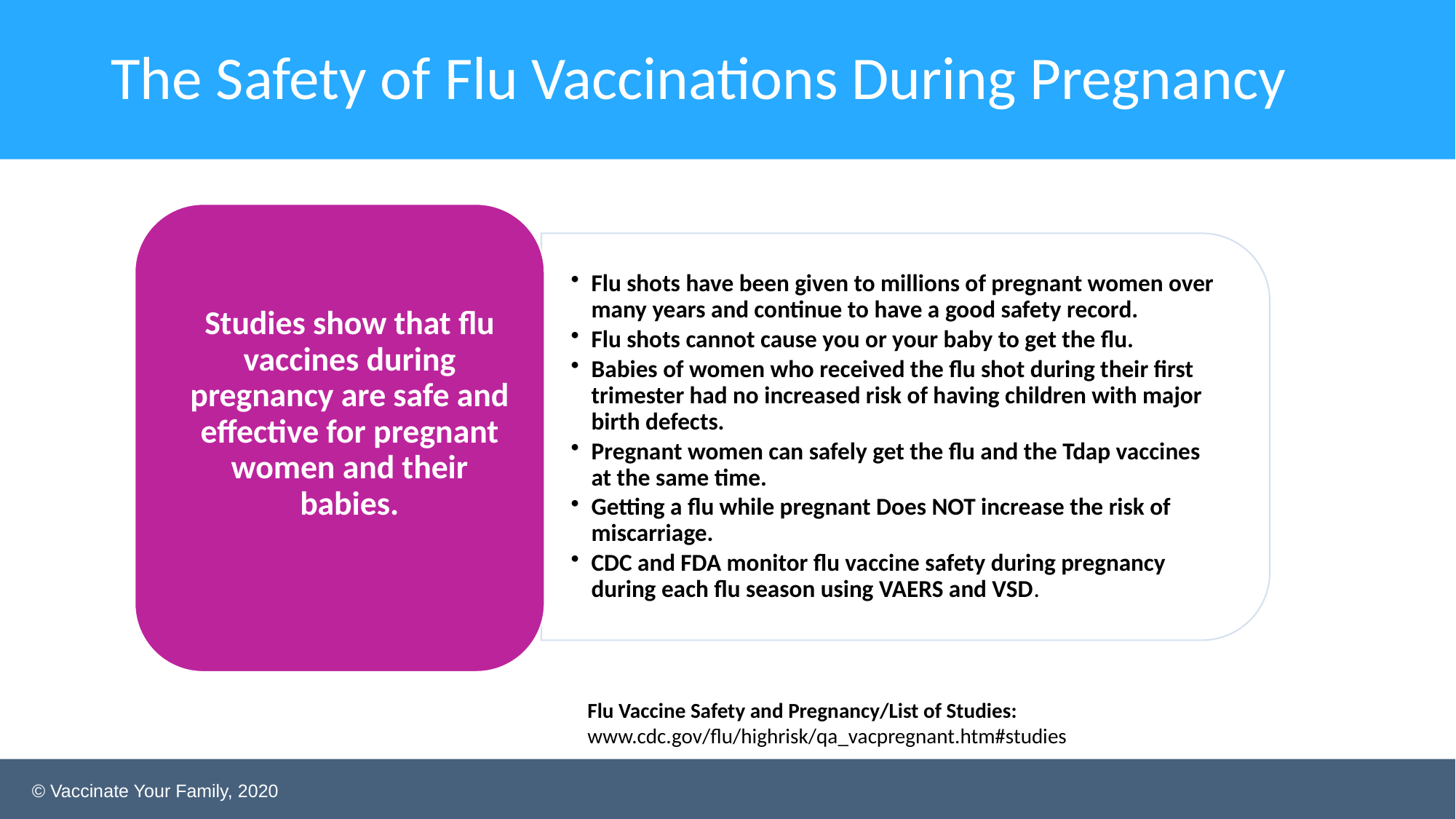

# The Safety of Flu Vaccinations During Pregnancy
Flu shots have been given to millions of pregnant women over many years and continue to have a good safety record.
Flu shots cannot cause you or your baby to get the flu.
Babies of women who received the flu shot during their first trimester had no increased risk of having children with major birth defects.
Pregnant women can safely get the flu and the Tdap vaccines at the same time.
Getting a flu while pregnant Does NOT increase the risk of miscarriage.
CDC and FDA monitor flu vaccine safety during pregnancy during each flu season using VAERS and VSD.
Studies show that flu vaccines during pregnancy are safe and effective for pregnant women and their babies.

Flu Vaccine Safety and Pregnancy/List of Studies: www.cdc.gov/flu/highrisk/qa_vacpregnant.htm#studies